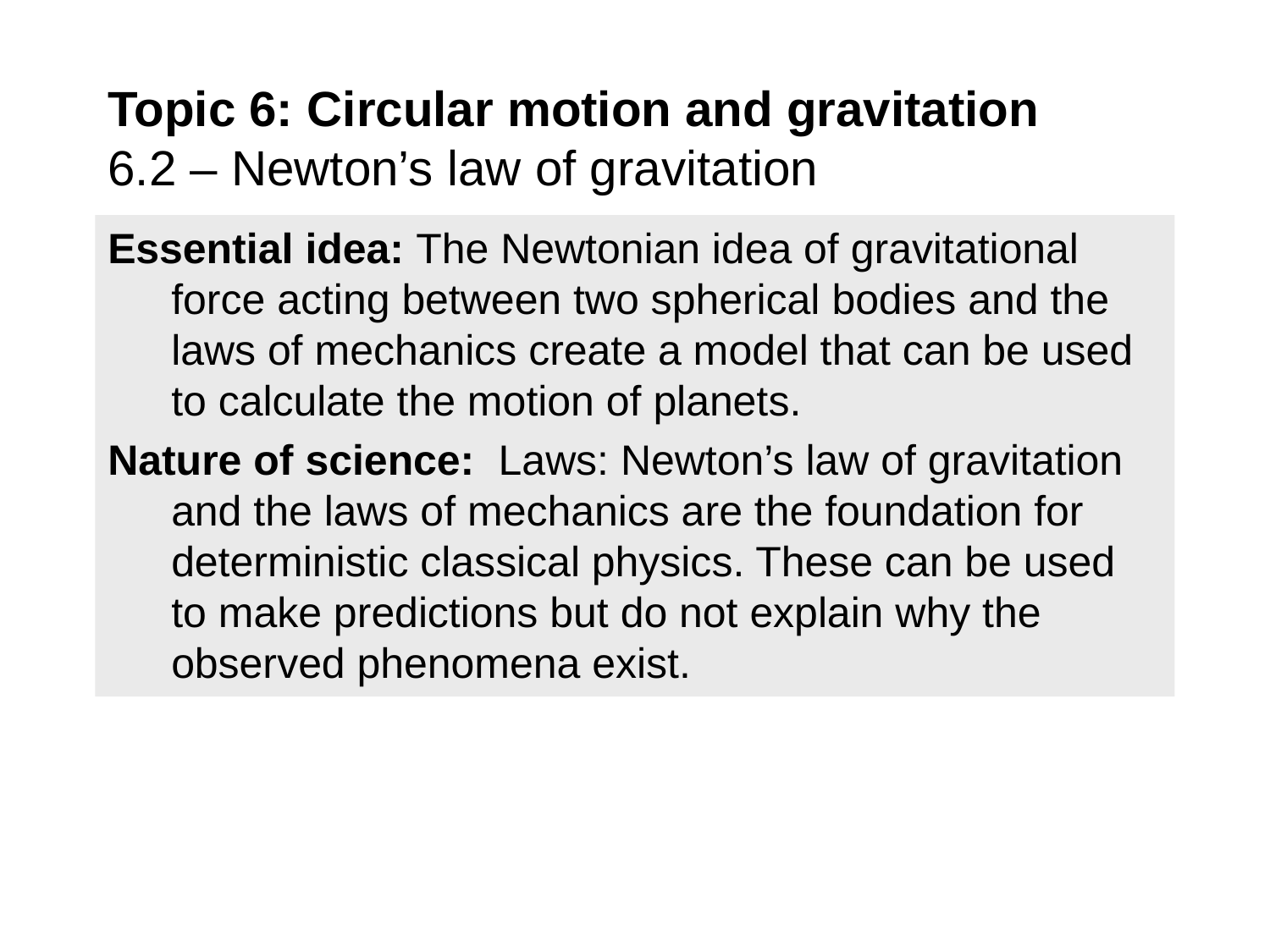

# Topic 6: Circular motion and gravitation 6.2 – Newton’s law of gravitation
Essential idea: The Newtonian idea of gravitational force acting between two spherical bodies and the laws of mechanics create a model that can be used to calculate the motion of planets.
Nature of science:  Laws: Newton’s law of gravitation and the laws of mechanics are the foundation for deterministic classical physics. These can be used to make predictions but do not explain why the observed phenomena exist.